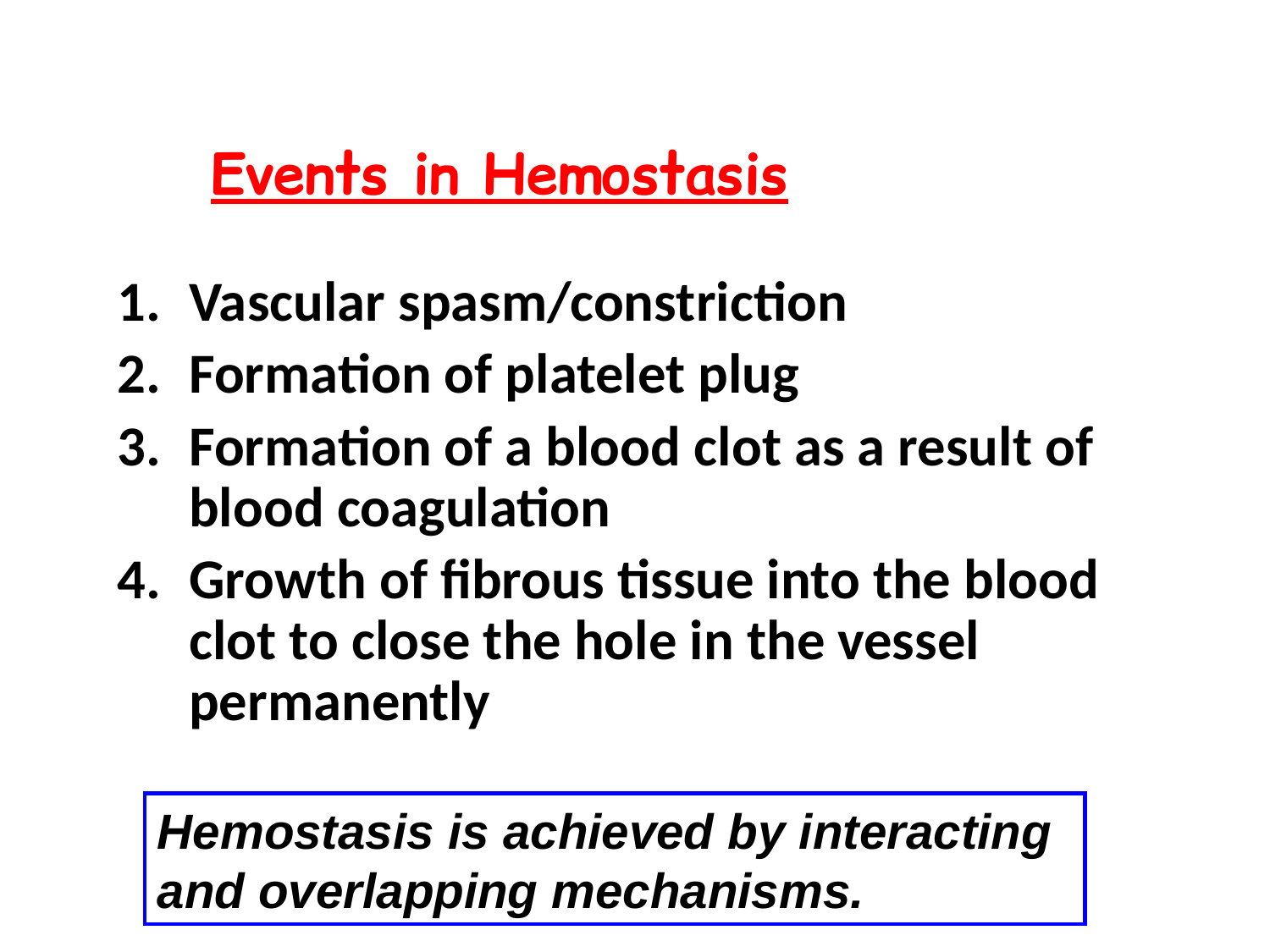

# Events in Hemostasis
Vascular spasm/constriction
Formation of platelet plug
Formation of a blood clot as a result of blood coagulation
Growth of fibrous tissue into the blood clot to close the hole in the vessel permanently
Hemostasis is achieved by interacting and overlapping mechanisms.